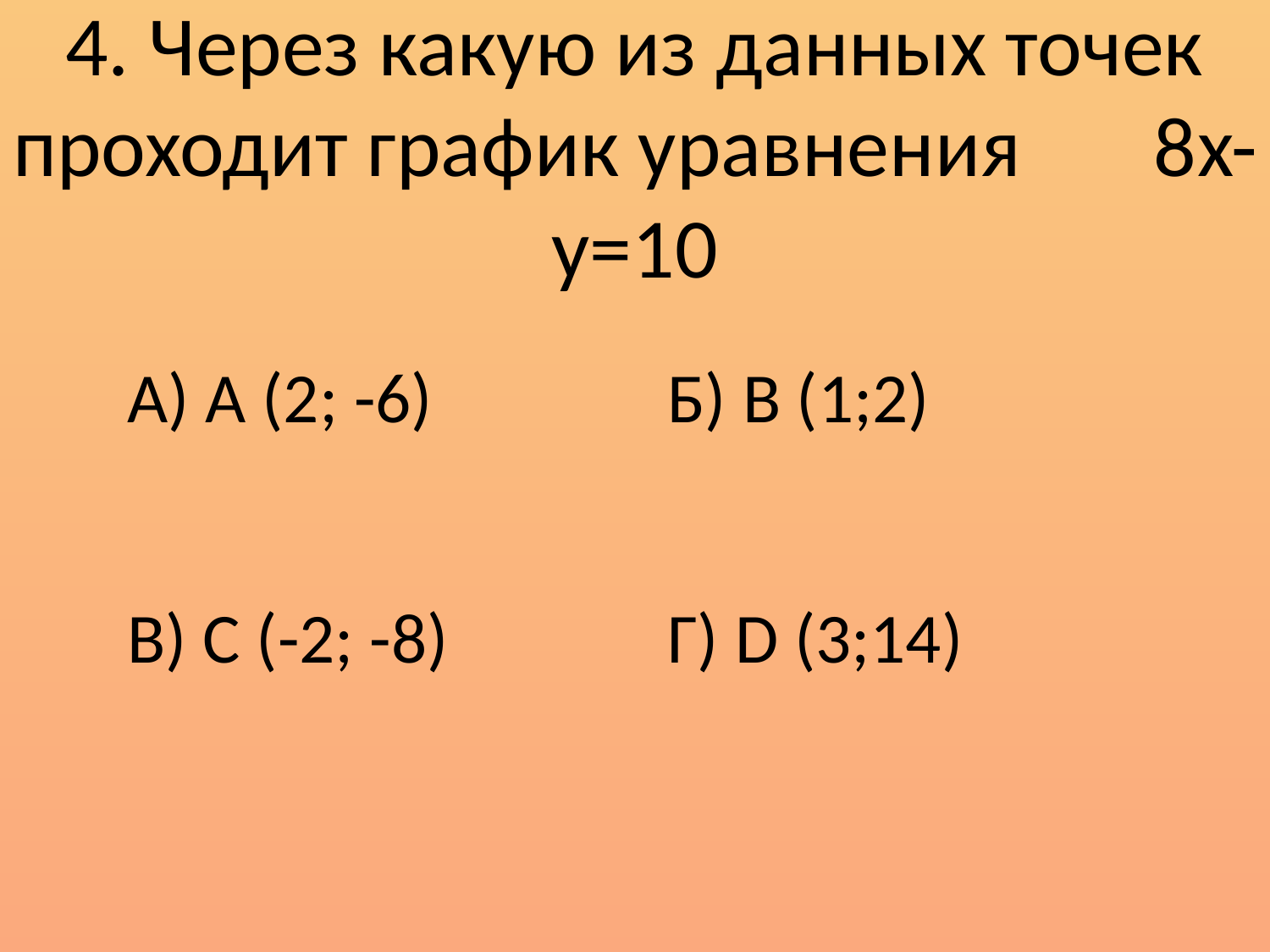

# 4. Через какую из данных точек проходит график уравнения       8x-y=10
А) А (2; -6)
Б) B (1;2)
B) C (-2; -8)
Г) D (3;14)